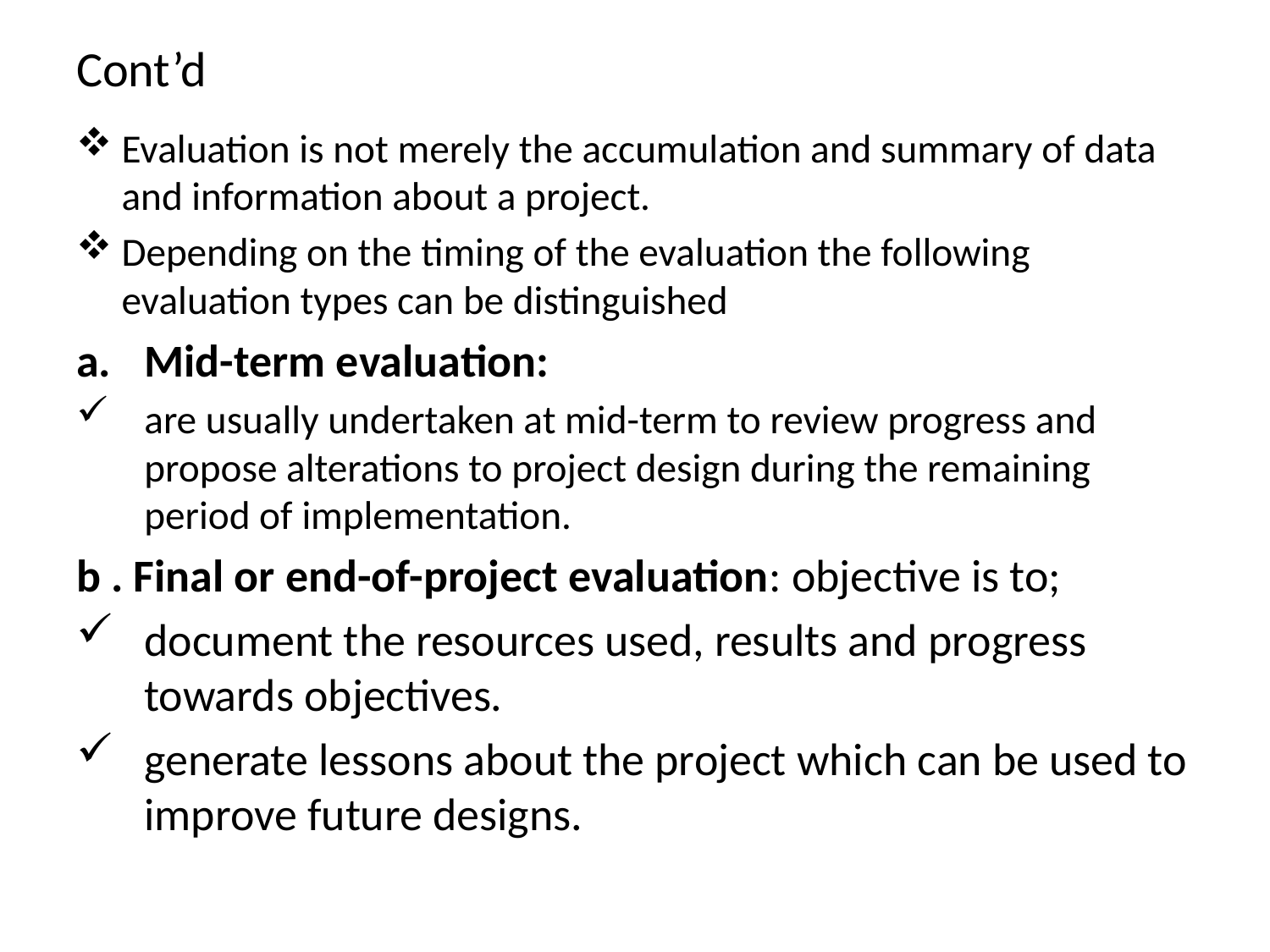

# Cont’d
Evaluation is not merely the accumulation and summary of data and information about a project.
Depending on the timing of the evaluation the following evaluation types can be distinguished
Mid-term evaluation:
are usually undertaken at mid-term to review progress and propose alterations to project design during the remaining period of implementation.
b . Final or end-of-project evaluation: objective is to;
document the resources used, results and progress towards objectives.
generate lessons about the project which can be used to improve future designs.